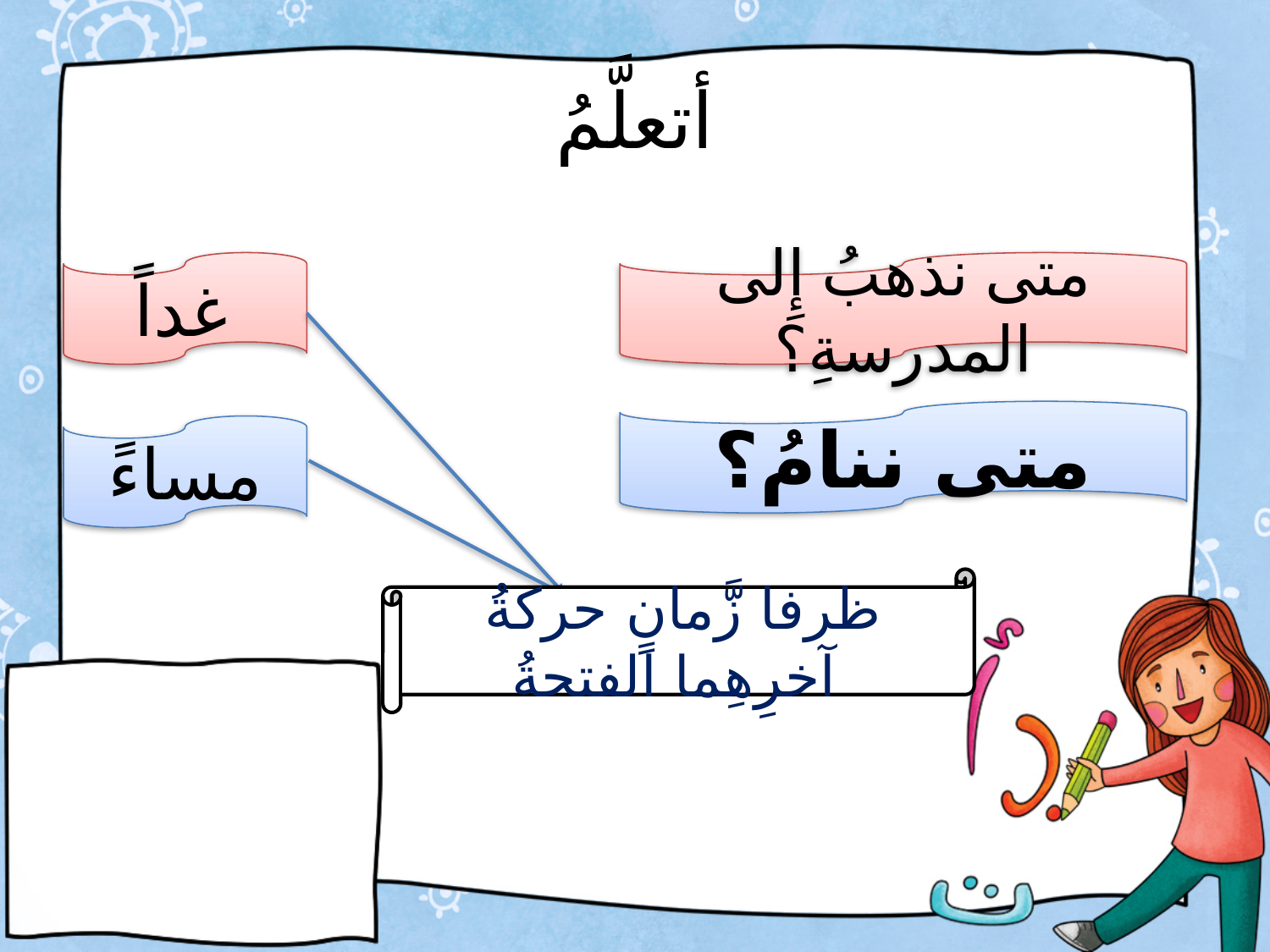

# أتعلَّمُ

غداً
متى نذهبُ إِلى المدرسةِ؟
متى ننامُ؟
مساءً
ظرفا زَّمانٍ حركةُ آخرِهِما الفتحةُ